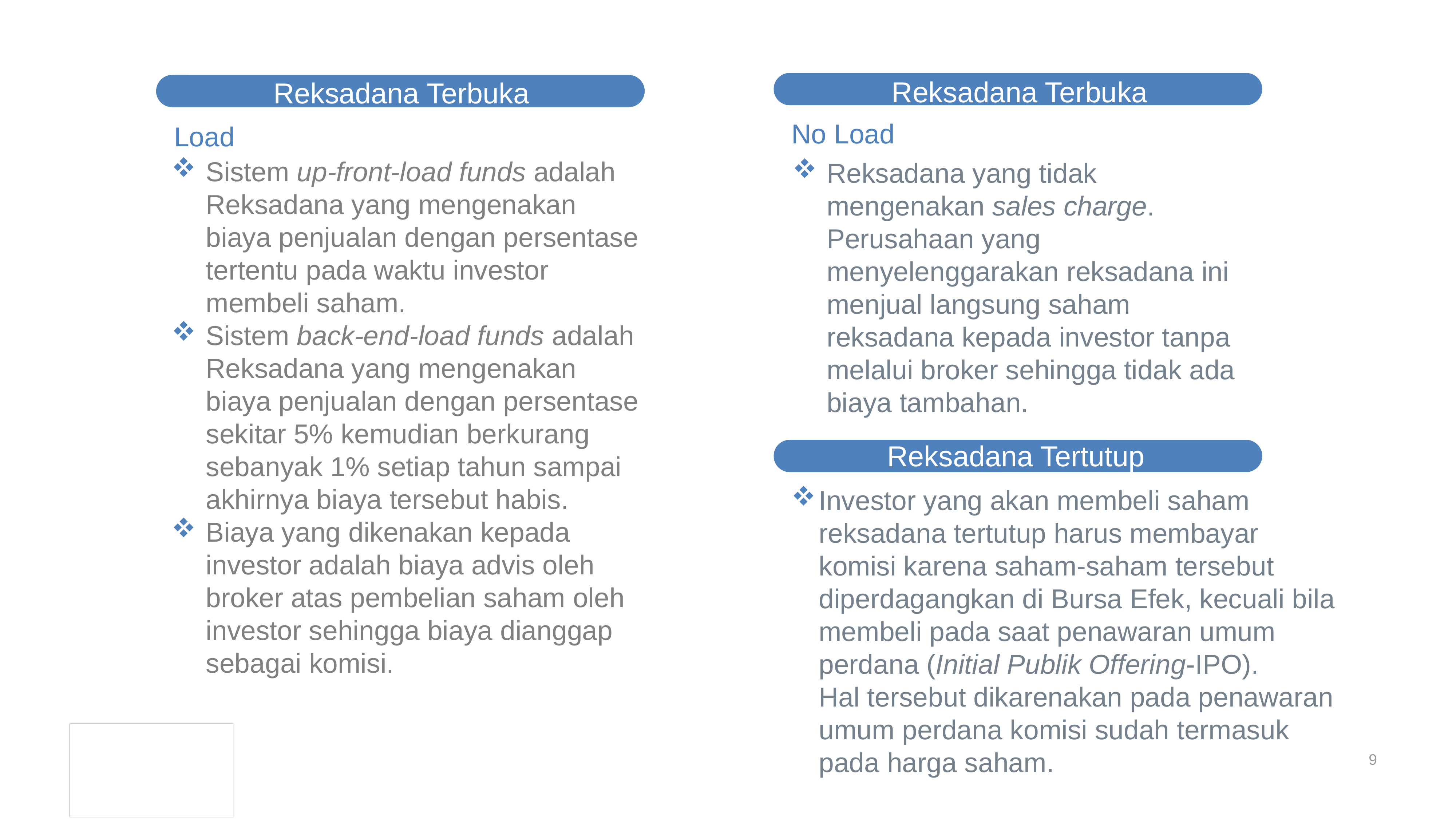

Reksadana Terbuka

No Load
Reksadana yang tidak mengenakan sales charge. Perusahaan yang menyelenggarakan reksadana ini menjual langsung saham reksadana kepada investor tanpa melalui broker sehingga tidak ada biaya tambahan.
Reksadana Terbuka

Sistem up-front-load funds adalah Reksadana yang mengenakan biaya penjualan dengan persentase tertentu pada waktu investor membeli saham.
Sistem back-end-load funds adalah Reksadana yang mengenakan biaya penjualan dengan persentase sekitar 5% kemudian berkurang sebanyak 1% setiap tahun sampai akhirnya biaya tersebut habis.
Biaya yang dikenakan kepada investor adalah biaya advis oleh broker atas pembelian saham oleh investor sehingga biaya dianggap sebagai komisi.

Load
Reksadana Tertutup

Investor yang akan membeli saham reksadana tertutup harus membayar komisi karena saham-saham tersebut diperdagangkan di Bursa Efek, kecuali bila membeli pada saat penawaran umum perdana (Initial Publik Offering-IPO).
Hal tersebut dikarenakan pada penawaran umum perdana komisi sudah termasuk pada harga saham.

9